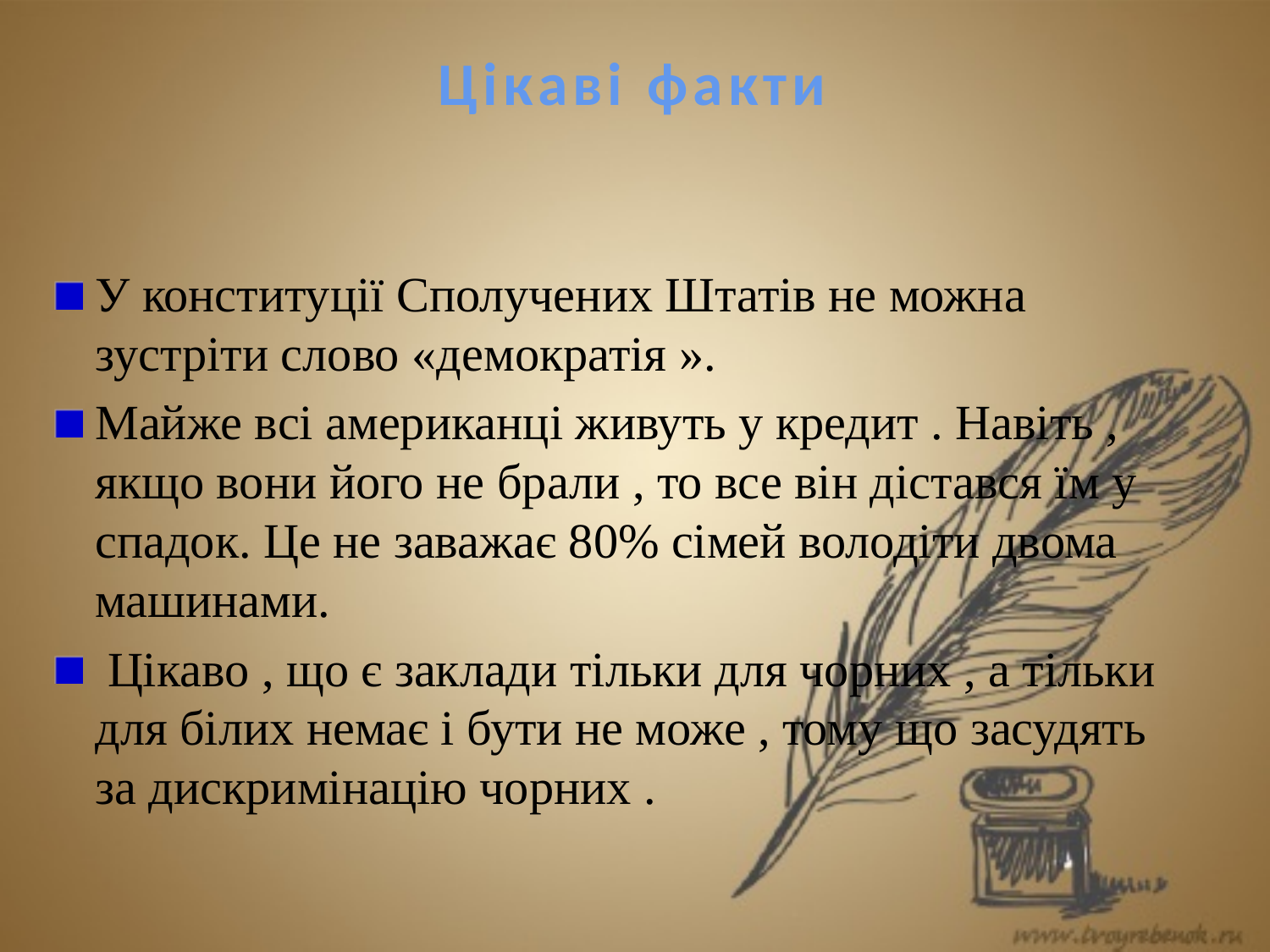

# Цікаві факти
У конституції Сполучених Штатів не можна зустріти слово «демократія ».
Майже всі американці живуть у кредит . Навіть , якщо вони його не брали , то все він дістався їм у спадок. Це не заважає 80% сімей володіти двома машинами.
 Цікаво , що є заклади тільки для чорних , а тільки для білих немає і бути не може , тому що засудять за дискримінацію чорних .